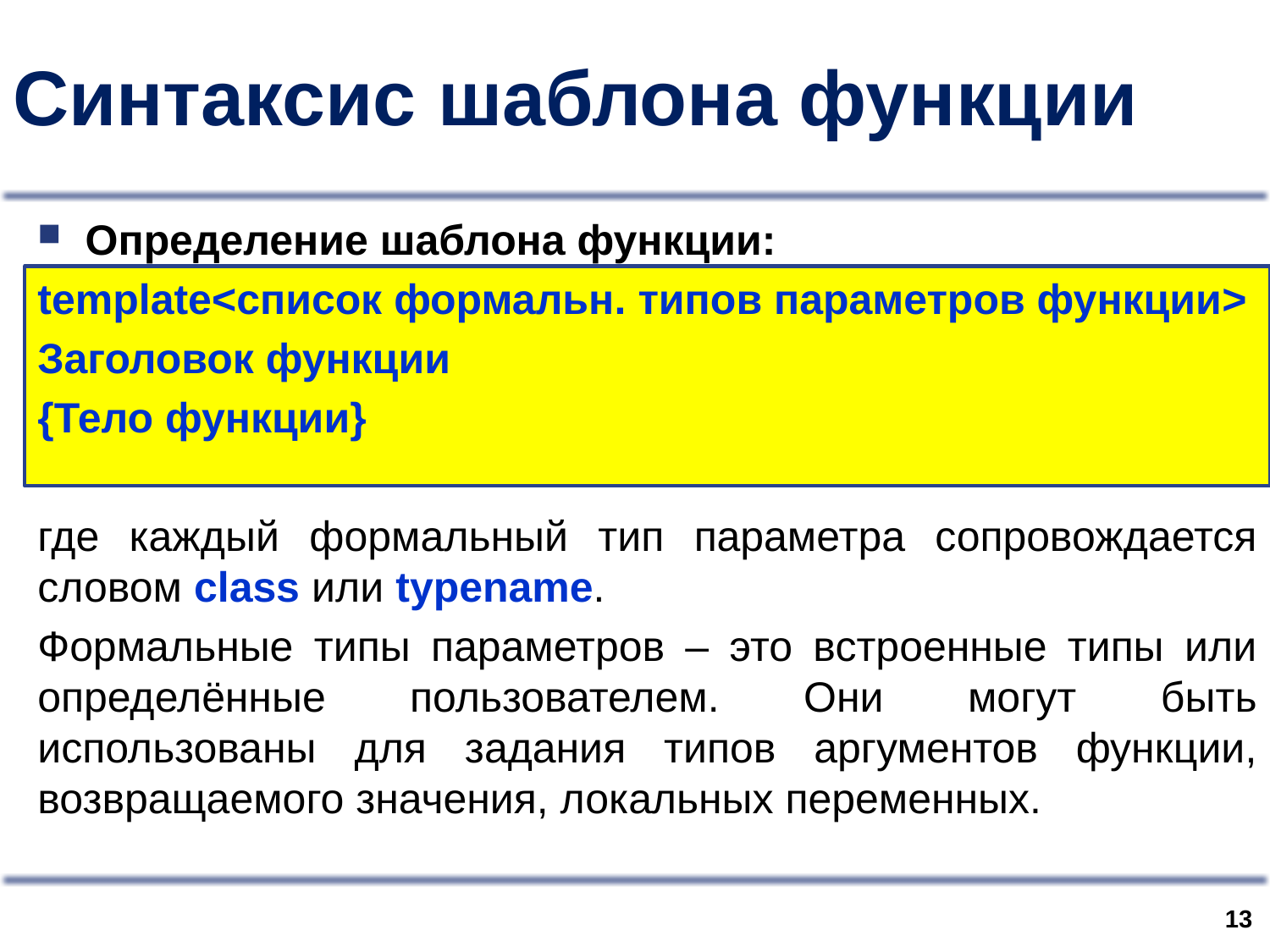

# Синтаксис шаблона функции
Определение шаблона функции:
template<список формальн. типов параметров функции>
Заголовок функции
{Тело функции}

где каждый формальный тип параметра сопровождается словом class или typename.
Формальные типы параметров – это встроенные типы или определённые пользователем. Они могут быть использованы для задания типов аргументов функции, возвращаемого значения, локальных переменных.

13